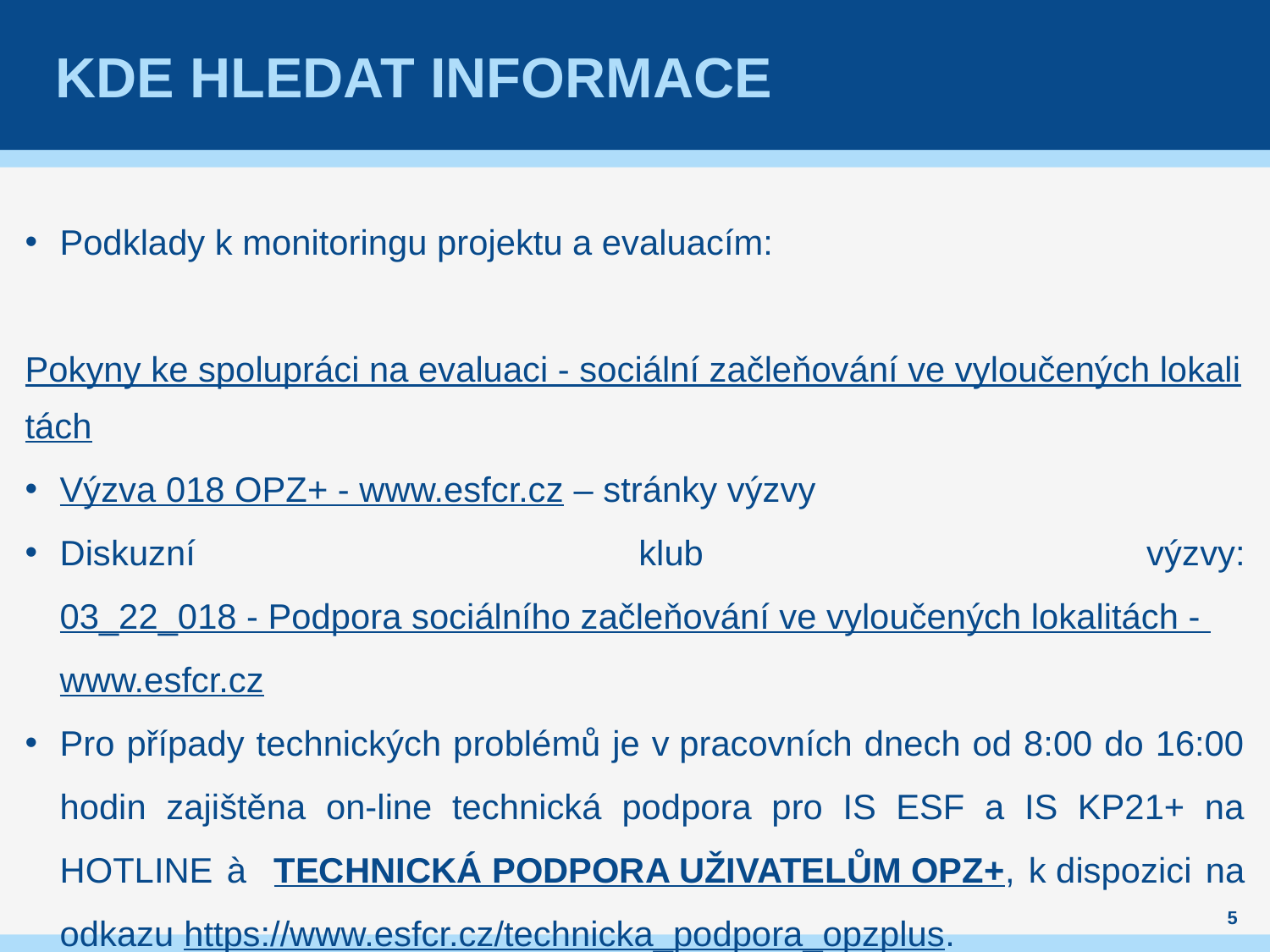

# Kde hledat informace
Podklady k monitoringu projektu a evaluacím:
    Pokyny ke spolupráci na evaluaci - sociální začleňování ve vyloučených lokalitách
Výzva 018 OPZ+ - www.esfcr.cz – stránky výzvy
Diskuzní klub výzvy: 03_22_018 - Podpora sociálního začleňování ve vyloučených lokalitách - www.esfcr.cz
Pro případy technických problémů je v pracovních dnech od 8:00 do 16:00 hodin zajištěna on-line technická podpora pro IS ESF a IS KP21+ na HOTLINE à  TECHNICKÁ PODPORA UŽIVATELŮM OPZ+, k dispozici na odkazu https://www.esfcr.cz/technicka_podpora_opzplus.
Obecná a specifická pravidla pro žadatele a příjemce
5